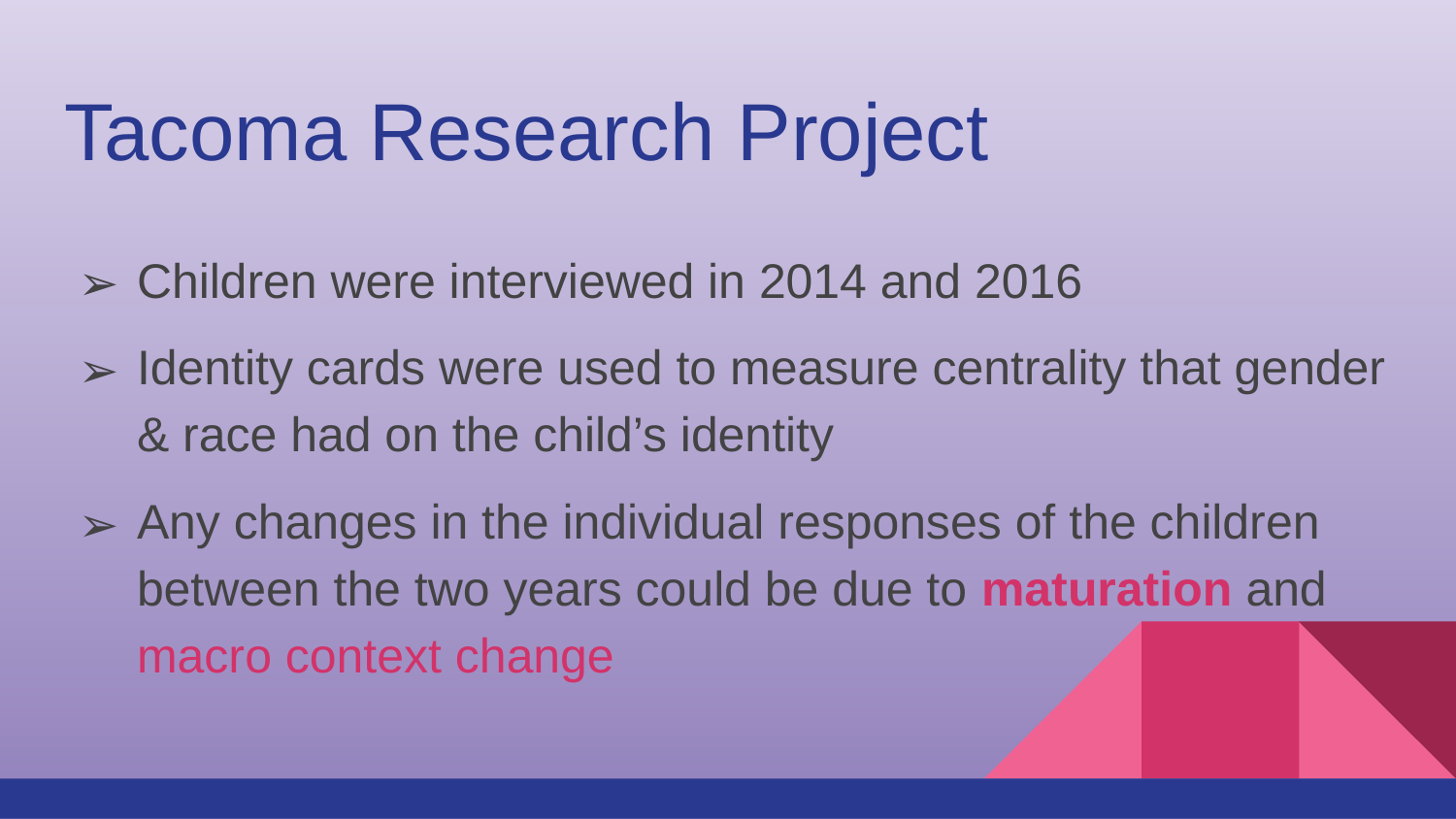

# Tacoma Research Project
Children were interviewed in 2014 and 2016
Identity cards were used to measure centrality that gender & race had on the child’s identity
Any changes in the individual responses of the children between the two years could be due to maturation and macro context change